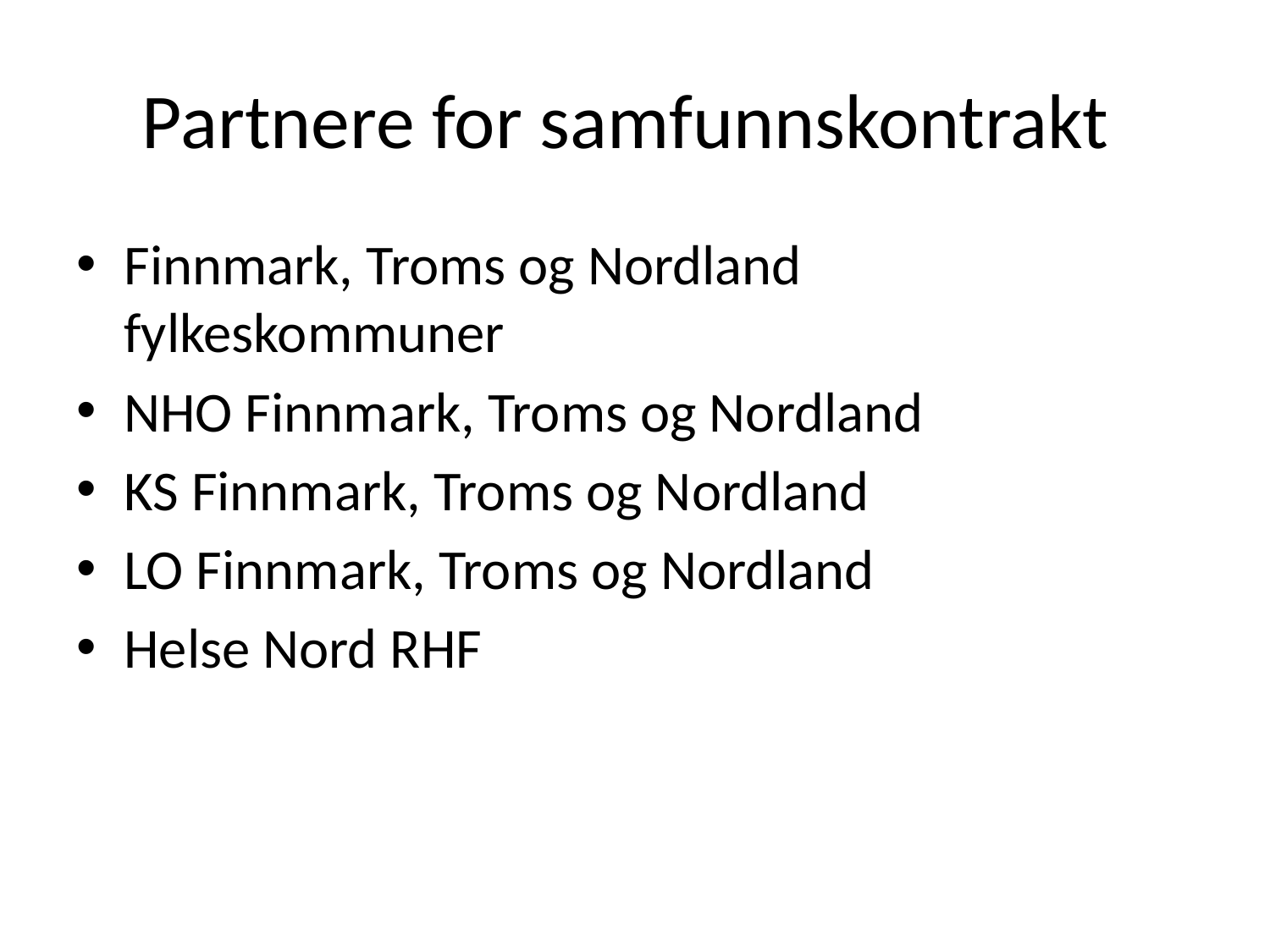

# Partnere for samfunnskontrakt
Finnmark, Troms og Nordland fylkeskommuner
NHO Finnmark, Troms og Nordland
KS Finnmark, Troms og Nordland
LO Finnmark, Troms og Nordland
Helse Nord RHF